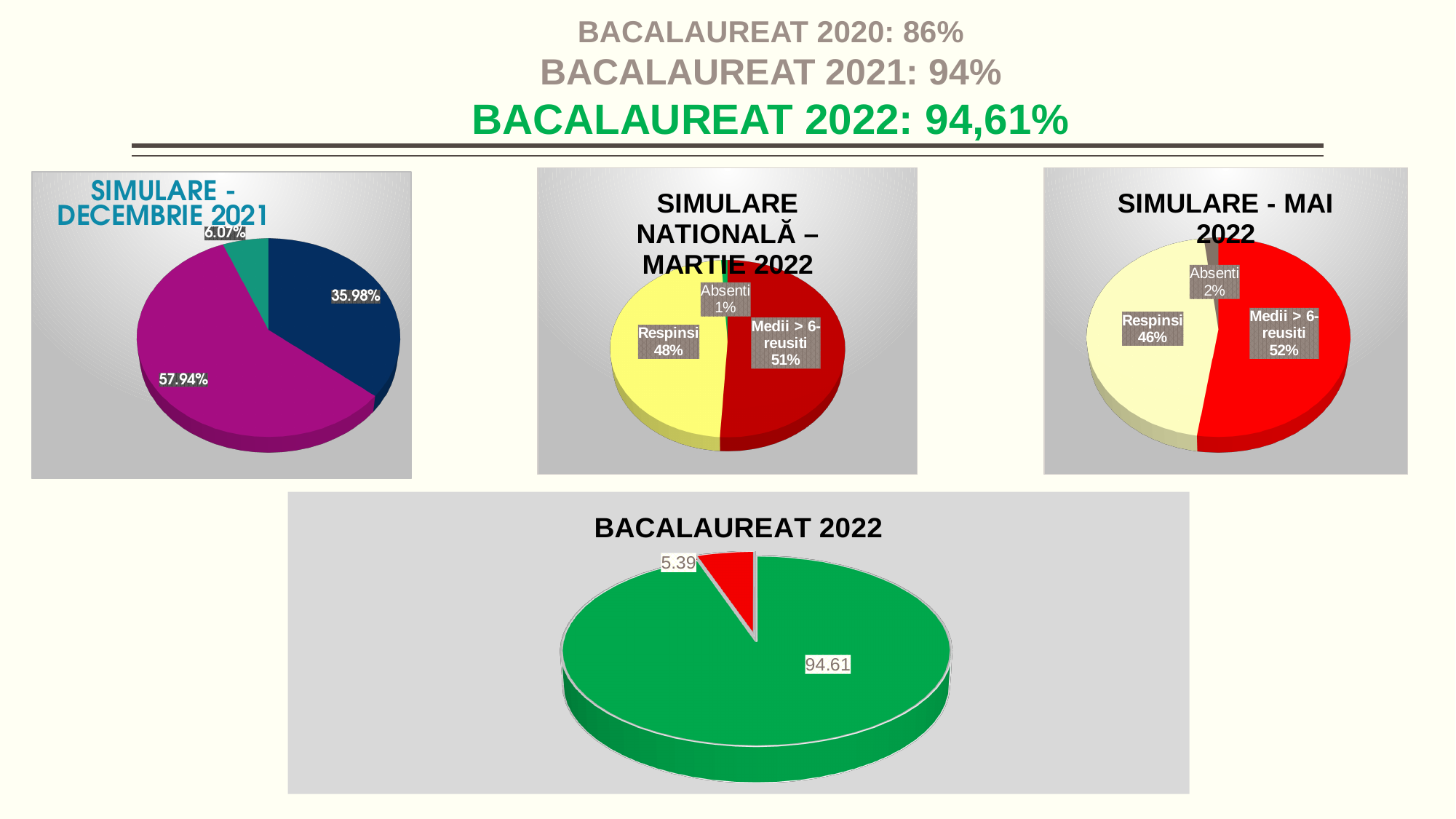

BACALAUREAT 2020: 86%
BACALAUREAT 2021: 94%
BACALAUREAT 2022: 94,61%

[unsupported chart]

[unsupported chart]

[unsupported chart]

[unsupported chart]